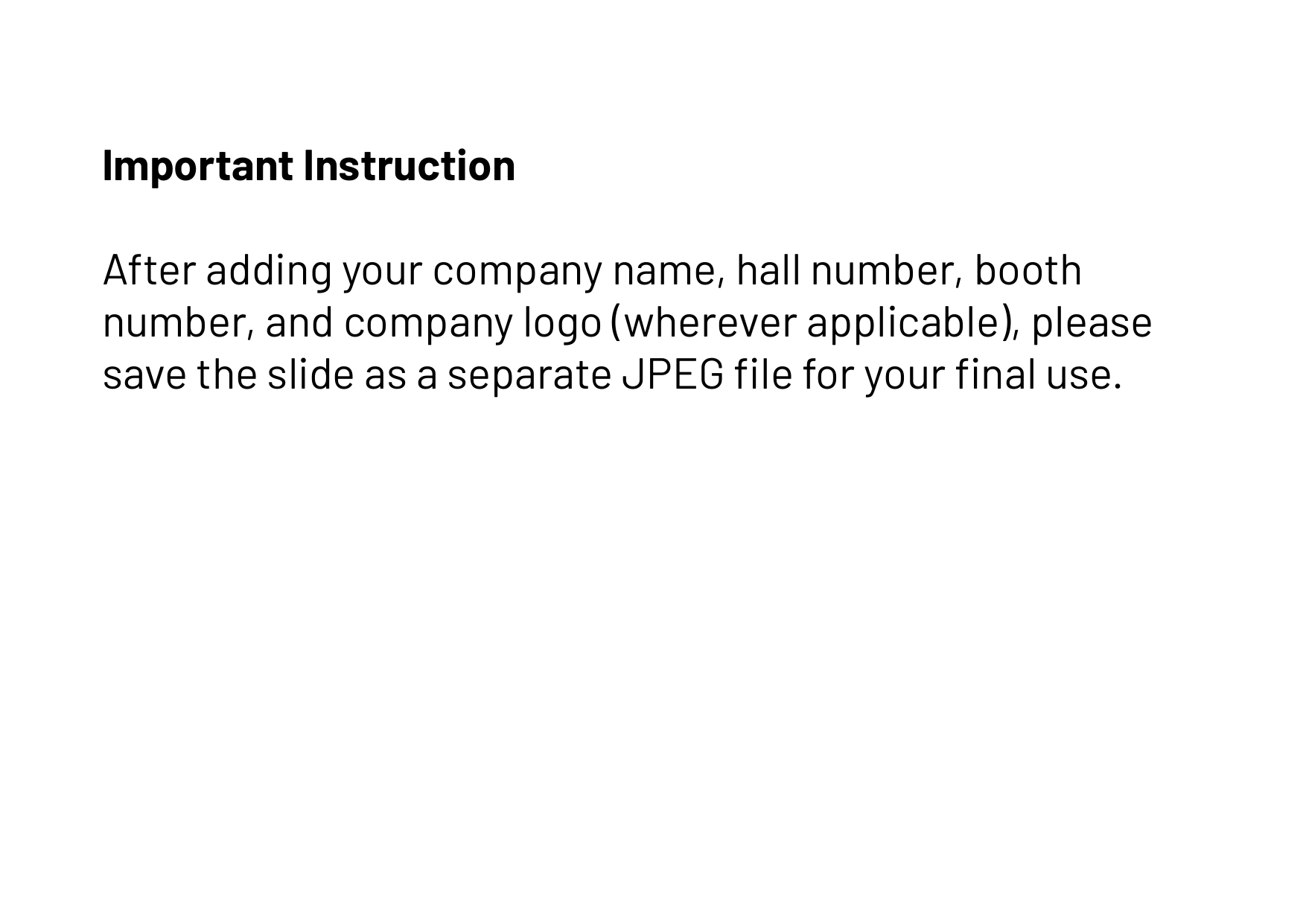

Important Instruction

After adding your company name, hall number, booth number, and company logo (wherever applicable), please save the slide as a separate JPEG file for your final use.